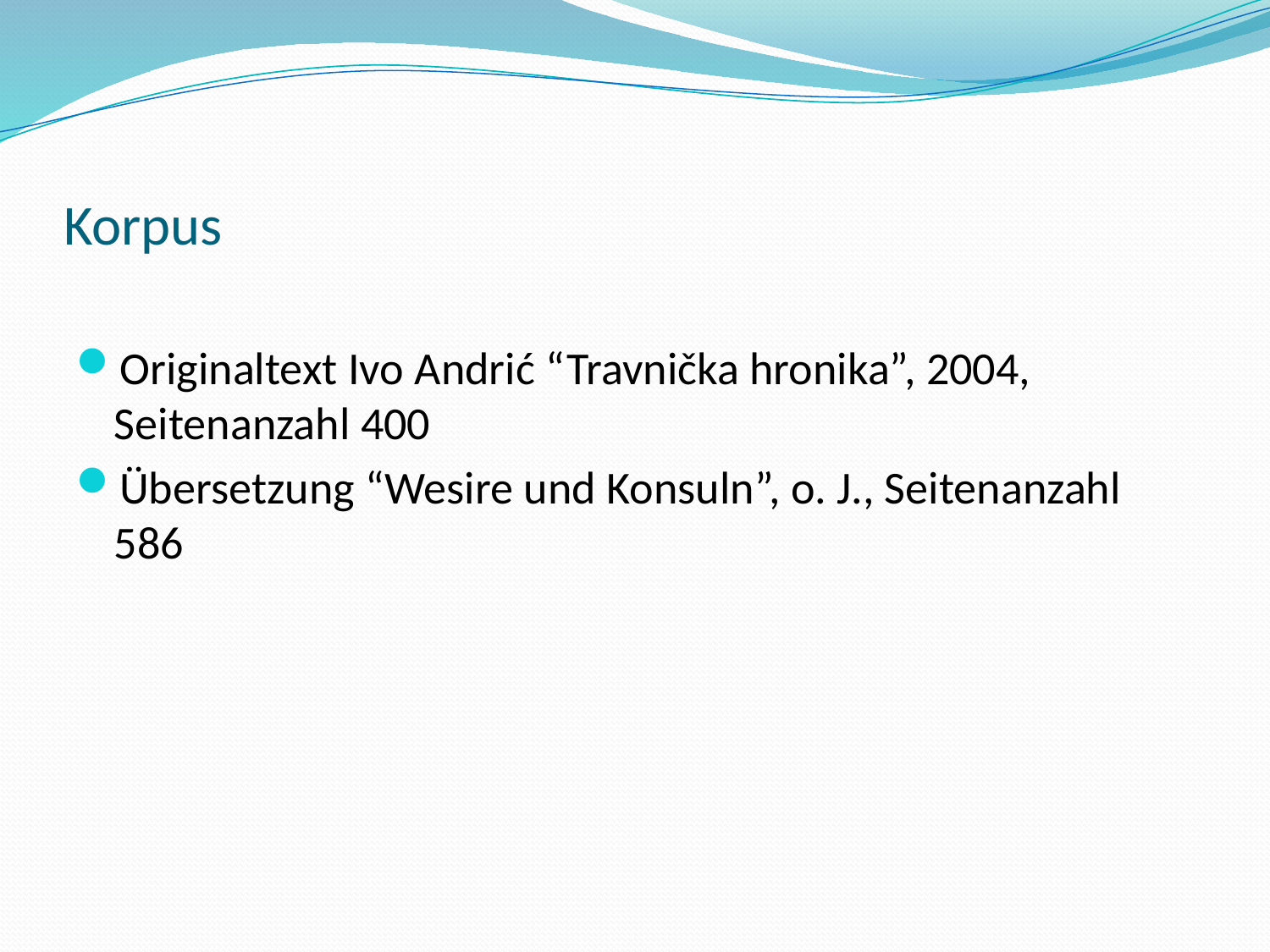

# Korpus

Originaltext Ivo Andrić “Travnička hronika”, 2004, Seitenanzahl 400
Übersetzung “Wesire und Konsuln”, o. J., Seitenanzahl 586